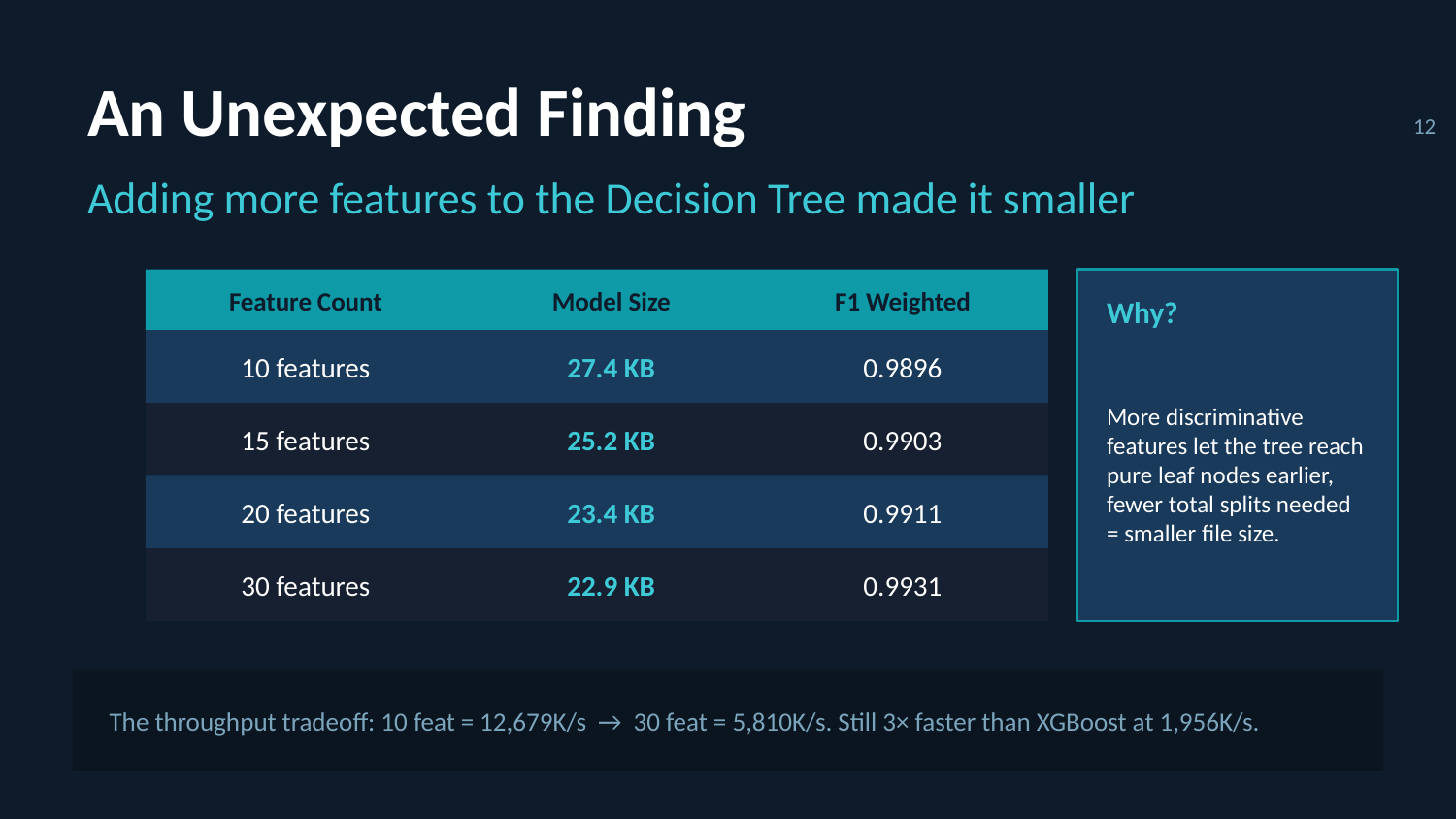

An Unexpected Finding
12
Adding more features to the Decision Tree made it smaller

Feature Count

Model Size

F1 Weighted

Why?

10 features

27.4 KB

0.9896
More discriminative features let the tree reach pure leaf nodes earlier, fewer total splits needed = smaller file size.

15 features

25.2 KB

0.9903

20 features

23.4 KB

0.9911

30 features

22.9 KB

0.9931

The throughput tradeoff: 10 feat = 12,679K/s  →  30 feat = 5,810K/s. Still 3× faster than XGBoost at 1,956K/s.